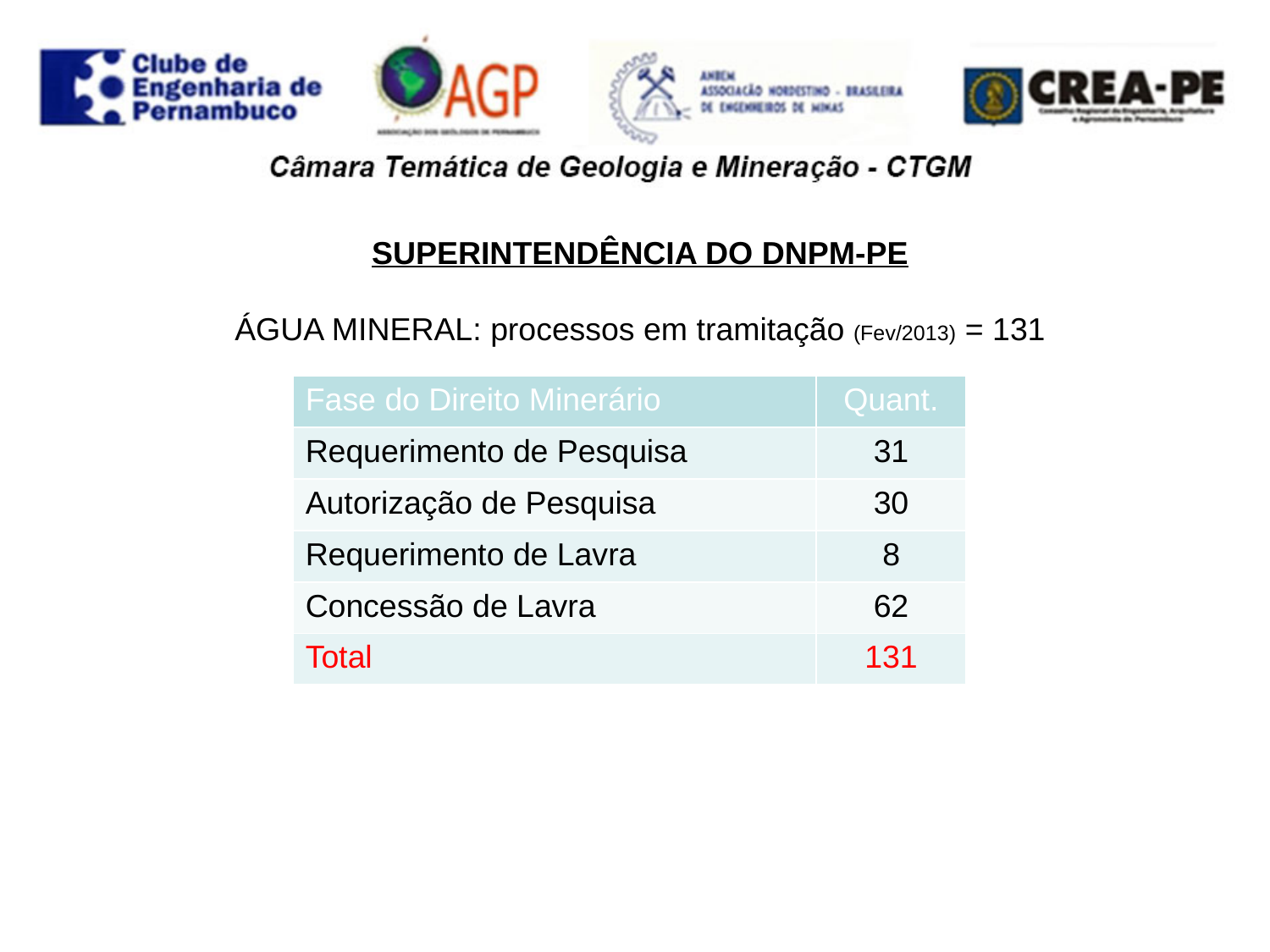

SUPERINTENDÊNCIA DO DNPM-PE

ÁGUA MINERAL: processos em tramitação (Fev/2013) = 131
| Fase do Direito Minerário | Quant. |
| --- | --- |
| Requerimento de Pesquisa | 31 |
| Autorização de Pesquisa | 30 |
| Requerimento de Lavra | 8 |
| Concessão de Lavra | 62 |
| Total | 131 |